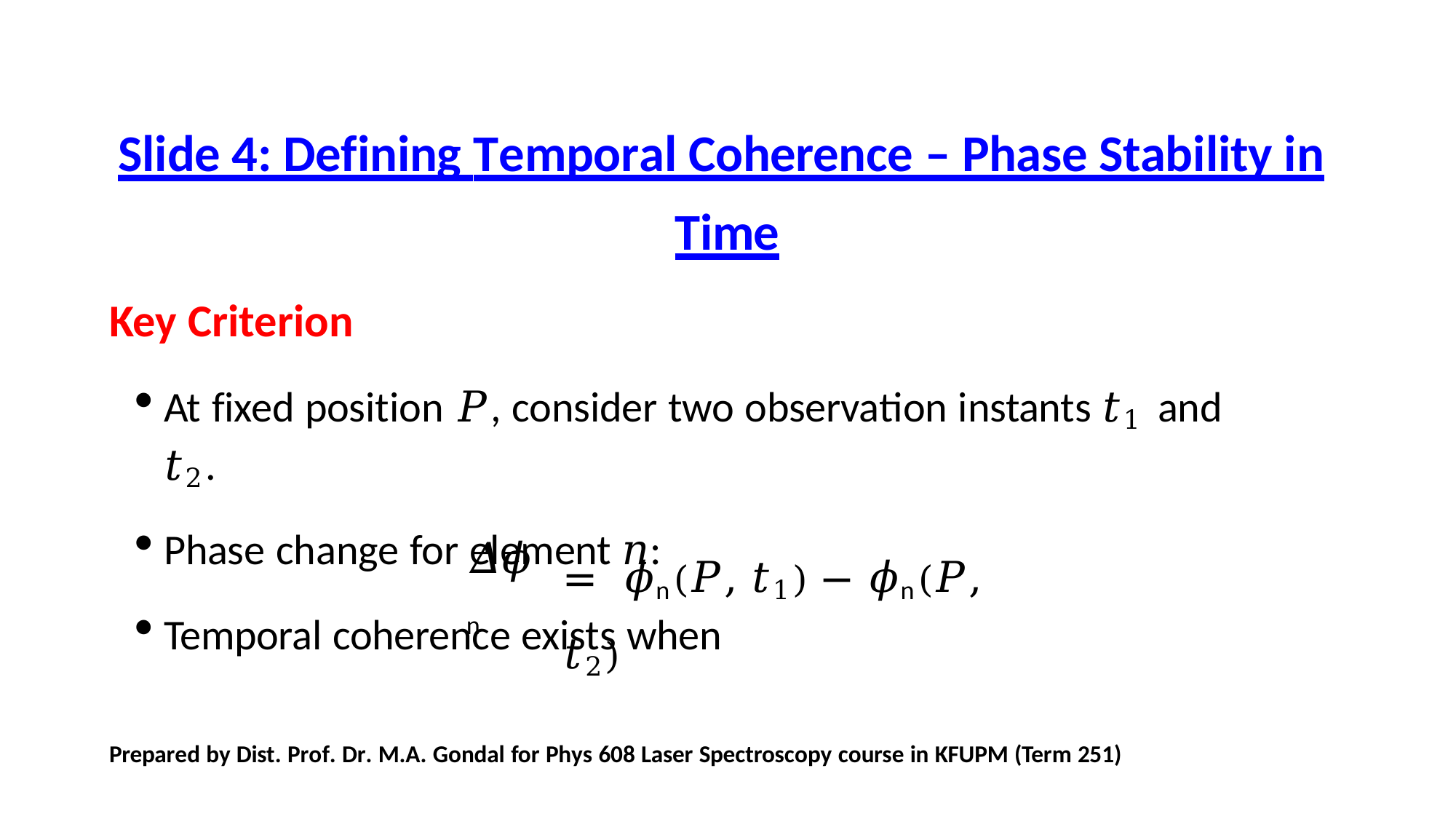

# Slide 4: Defining Temporal Coherence – Phase Stability in
Time
Key Criterion
At fixed position 𝑃, consider two observation instants 𝑡1  and 𝑡2.
Phase change for element 𝑛:
=	𝜙n(𝑃, 𝑡1) − 𝜙n(𝑃, 𝑡2)
𝛥𝜙n
Temporal coherence exists when
Prepared by Dist. Prof. Dr. M.A. Gondal for Phys 608 Laser Spectroscopy course in KFUPM (Term 251)